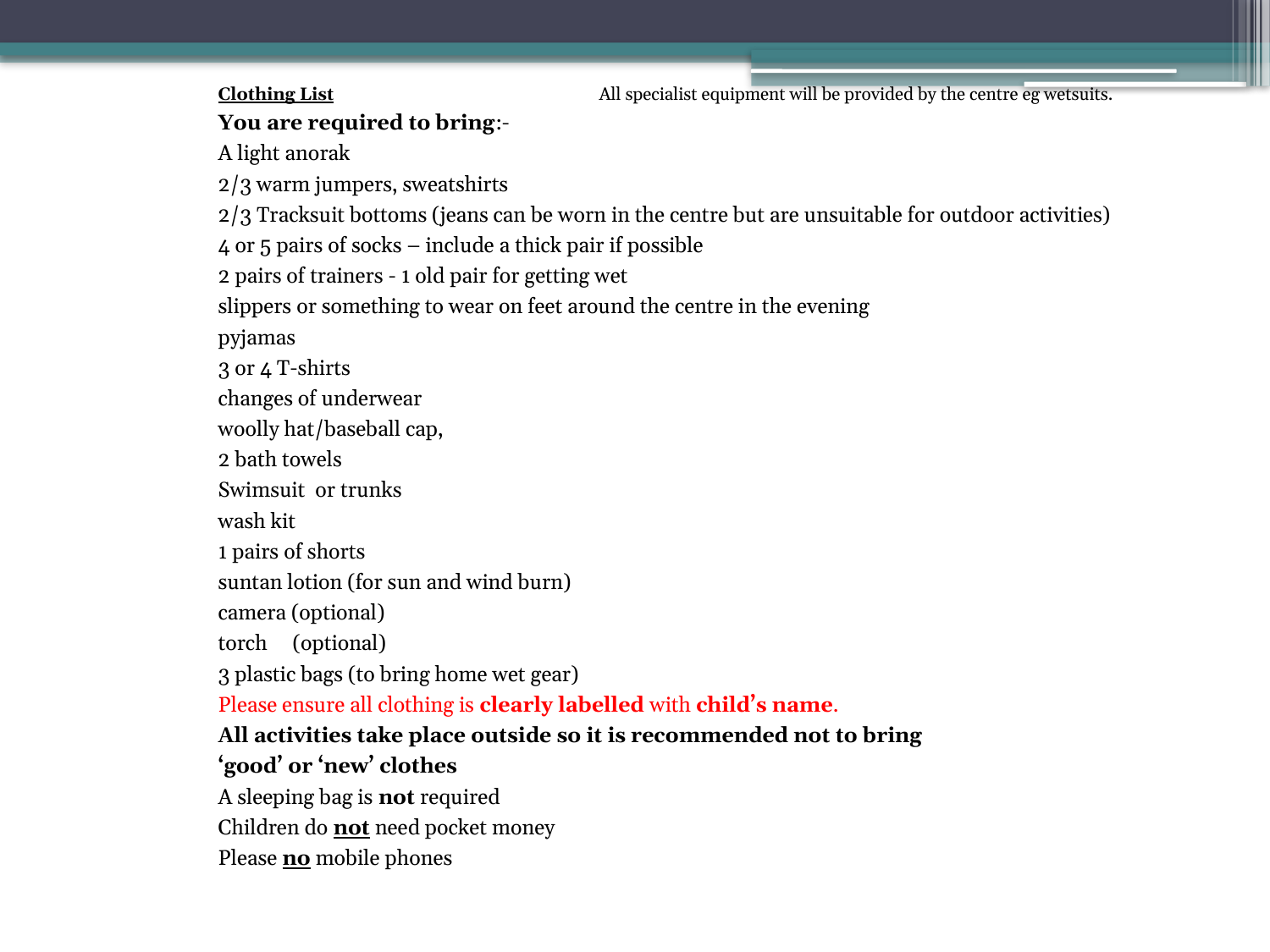

Clothing List			All specialist equipment will be provided by the centre eg wetsuits.
	You are required to bring:-
	A light anorak
	2/3 warm jumpers, sweatshirts
	2/3 Tracksuit bottoms (jeans can be worn in the centre but are unsuitable for outdoor activities)
	4 or 5 pairs of socks – include a thick pair if possible
	2 pairs of trainers - 1 old pair for getting wet
	slippers or something to wear on feet around the centre in the evening
	pyjamas
	3 or 4 T-shirts
	changes of underwear
	woolly hat/baseball cap,
	2 bath towels
	Swimsuit  or trunks
	wash kit
	1 pairs of shorts
	suntan lotion (for sun and wind burn)
	camera (optional)
	torch     (optional)
	3 plastic bags (to bring home wet gear)
 	Please ensure all clothing is clearly labelled with child’s name.
	All activities take place outside so it is recommended not to bring
	‘good’ or ‘new’ clothes
	A sleeping bag is not required
 	Children do not need pocket money
 	Please no mobile phones